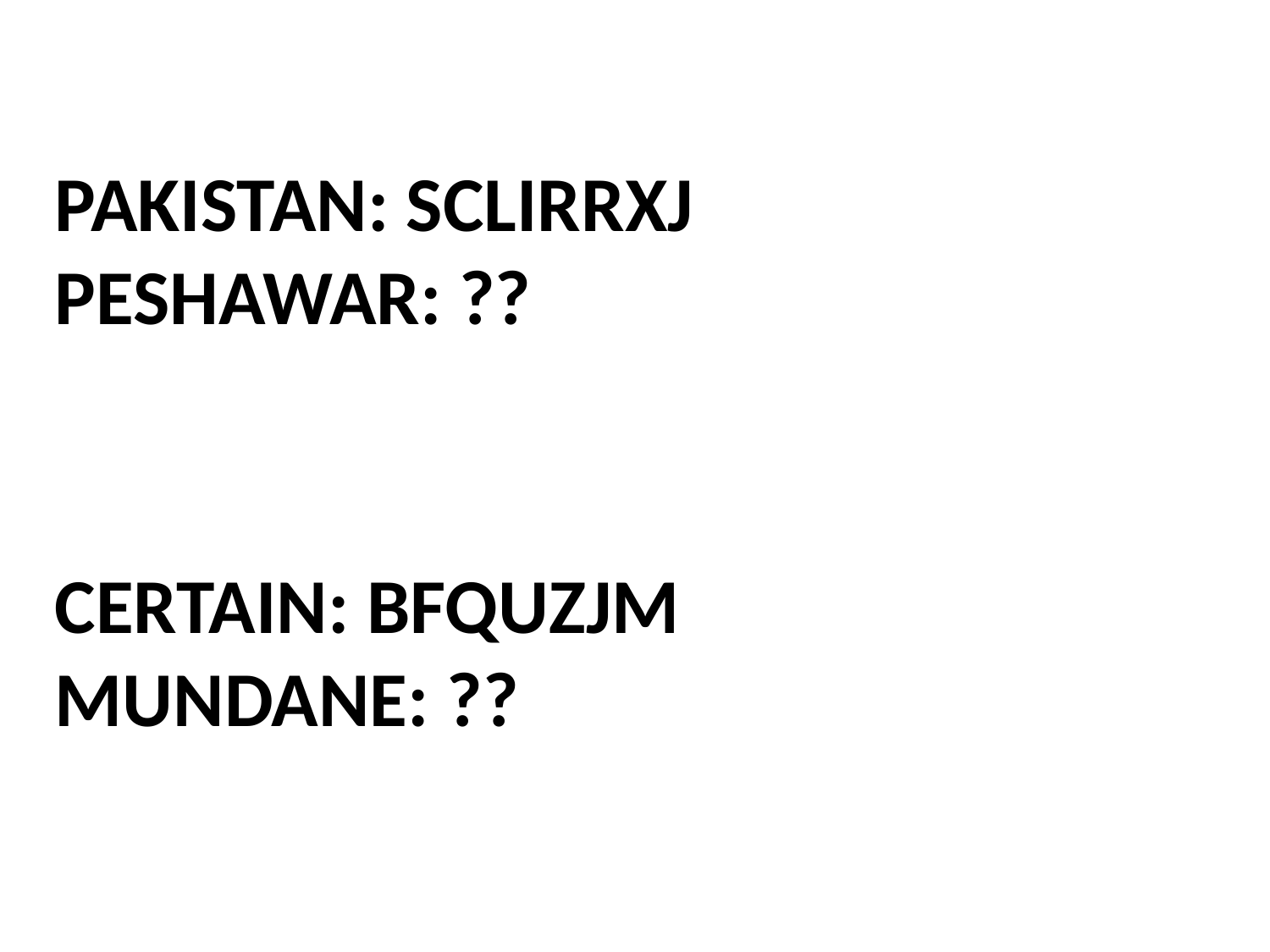

PAKISTAN: SCLIRRXJ
PESHAWAR: ??
CERTAIN: BFQUZJM
MUNDANE: ??